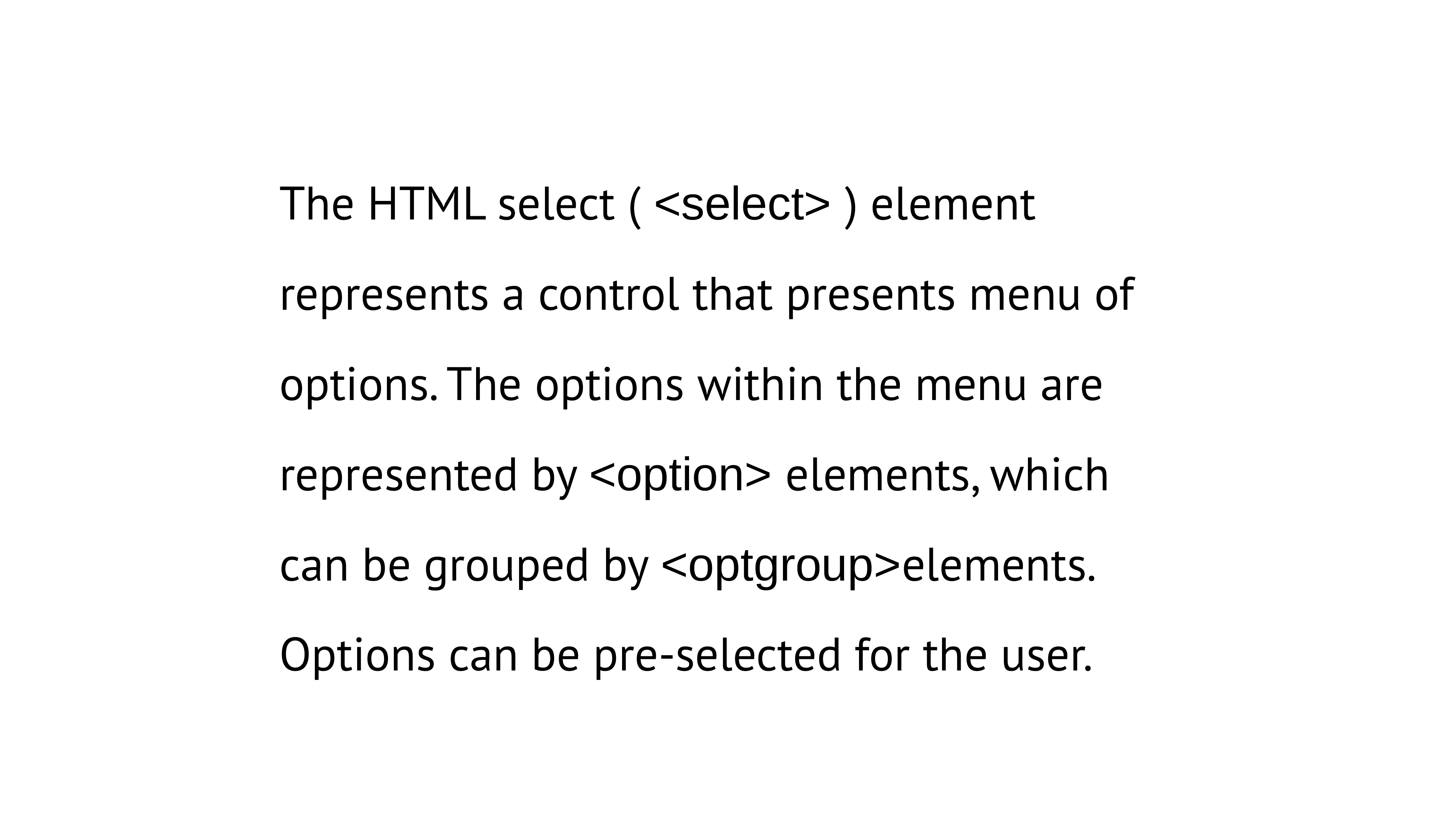

The HTML select ( <select> ) element represents a control that presents menu of options. The options within the menu are represented by <option> elements, which can be grouped by <optgroup>elements. Options can be pre-selected for the user.